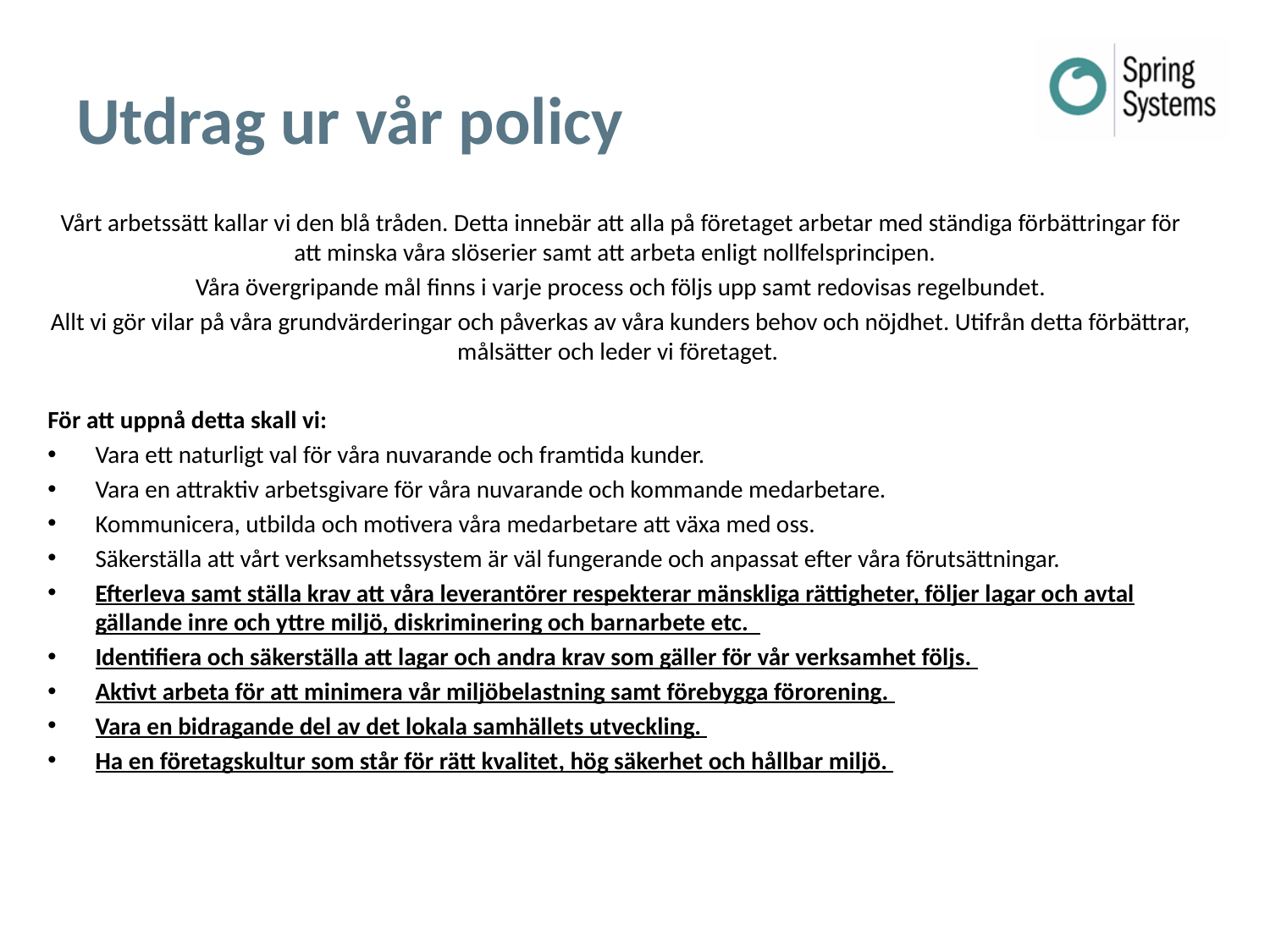

# Utdrag ur vår policy

Vårt arbetssätt kallar vi den blå tråden. Detta innebär att alla på företaget arbetar med ständiga förbättringar för att minska våra slöserier samt att arbeta enligt nollfelsprincipen.
Våra övergripande mål finns i varje process och följs upp samt redovisas regelbundet.
Allt vi gör vilar på våra grundvärderingar och påverkas av våra kunders behov och nöjdhet. Utifrån detta förbättrar, målsätter och leder vi företaget.

För att uppnå detta skall vi:
Vara ett naturligt val för våra nuvarande och framtida kunder.
Vara en attraktiv arbetsgivare för våra nuvarande och kommande medarbetare.
Kommunicera, utbilda och motivera våra medarbetare att växa med oss.
Säkerställa att vårt verksamhetssystem är väl fungerande och anpassat efter våra förutsättningar.
Efterleva samt ställa krav att våra leverantörer respekterar mänskliga rättigheter, följer lagar och avtal gällande inre och yttre miljö, diskriminering och barnarbete etc.
Identifiera och säkerställa att lagar och andra krav som gäller för vår verksamhet följs.
Aktivt arbeta för att minimera vår miljöbelastning samt förebygga förorening.
Vara en bidragande del av det lokala samhällets utveckling.
Ha en företagskultur som står för rätt kvalitet, hög säkerhet och hållbar miljö.